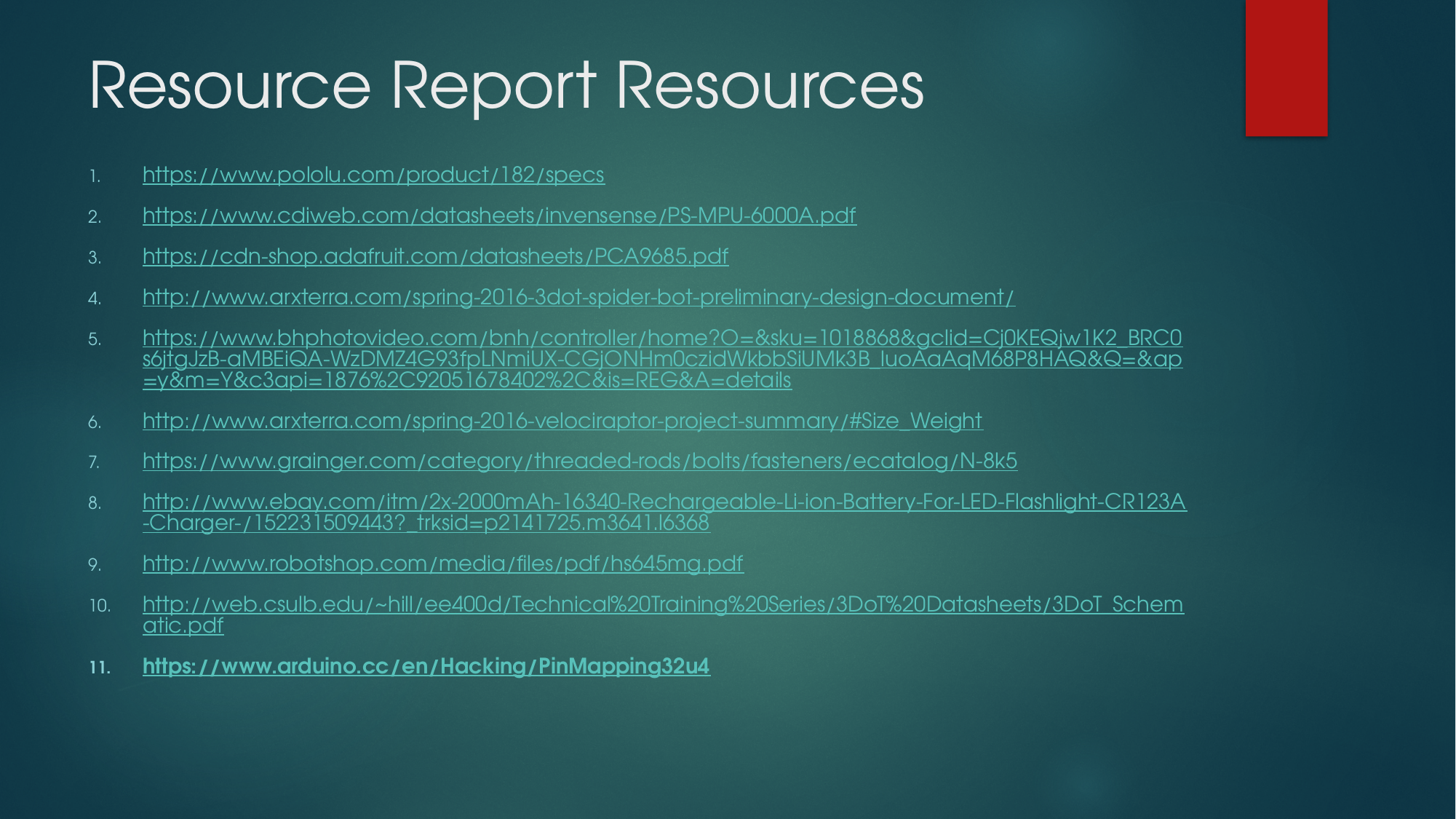

# Resource Report Resources
https://www.pololu.com/product/182/specs
https://www.cdiweb.com/datasheets/invensense/PS-MPU-6000A.pdf
https://cdn-shop.adafruit.com/datasheets/PCA9685.pdf
http://www.arxterra.com/spring-2016-3dot-spider-bot-preliminary-design-document/
https://www.bhphotovideo.com/bnh/controller/home?O=&sku=1018868&gclid=Cj0KEQjw1K2_BRC0s6jtgJzB-aMBEiQA-WzDMZ4G93fpLNmiUX-CGjONHm0czidWkbbSiUMk3B_luoAaAqM68P8HAQ&Q=&ap=y&m=Y&c3api=1876%2C92051678402%2C&is=REG&A=details
http://www.arxterra.com/spring-2016-velociraptor-project-summary/#Size_Weight
https://www.grainger.com/category/threaded-rods/bolts/fasteners/ecatalog/N-8k5
http://www.ebay.com/itm/2x-2000mAh-16340-Rechargeable-Li-ion-Battery-For-LED-Flashlight-CR123A-Charger-/152231509443?_trksid=p2141725.m3641.l6368
http://www.robotshop.com/media/files/pdf/hs645mg.pdf
http://web.csulb.edu/~hill/ee400d/Technical%20Training%20Series/3DoT%20Datasheets/3DoT_Schematic.pdf
https://www.arduino.cc/en/Hacking/PinMapping32u4